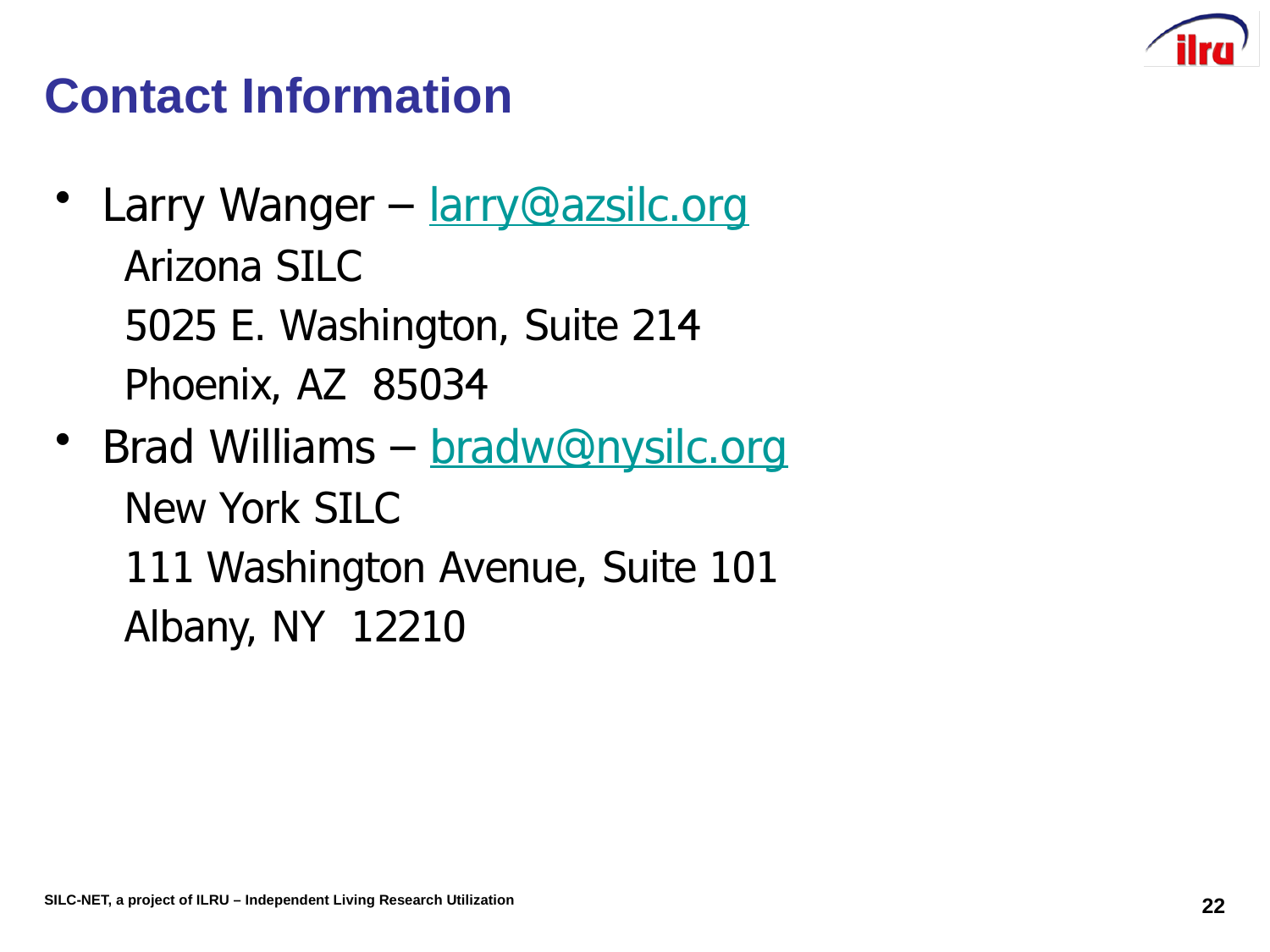

# Contact Information
Larry Wanger – larry@azsilc.org
Arizona SILC
5025 E. Washington, Suite 214
Phoenix, AZ  85034
Brad Williams – bradw@nysilc.org
New York SILC
111 Washington Avenue, Suite 101
Albany, NY  12210
22